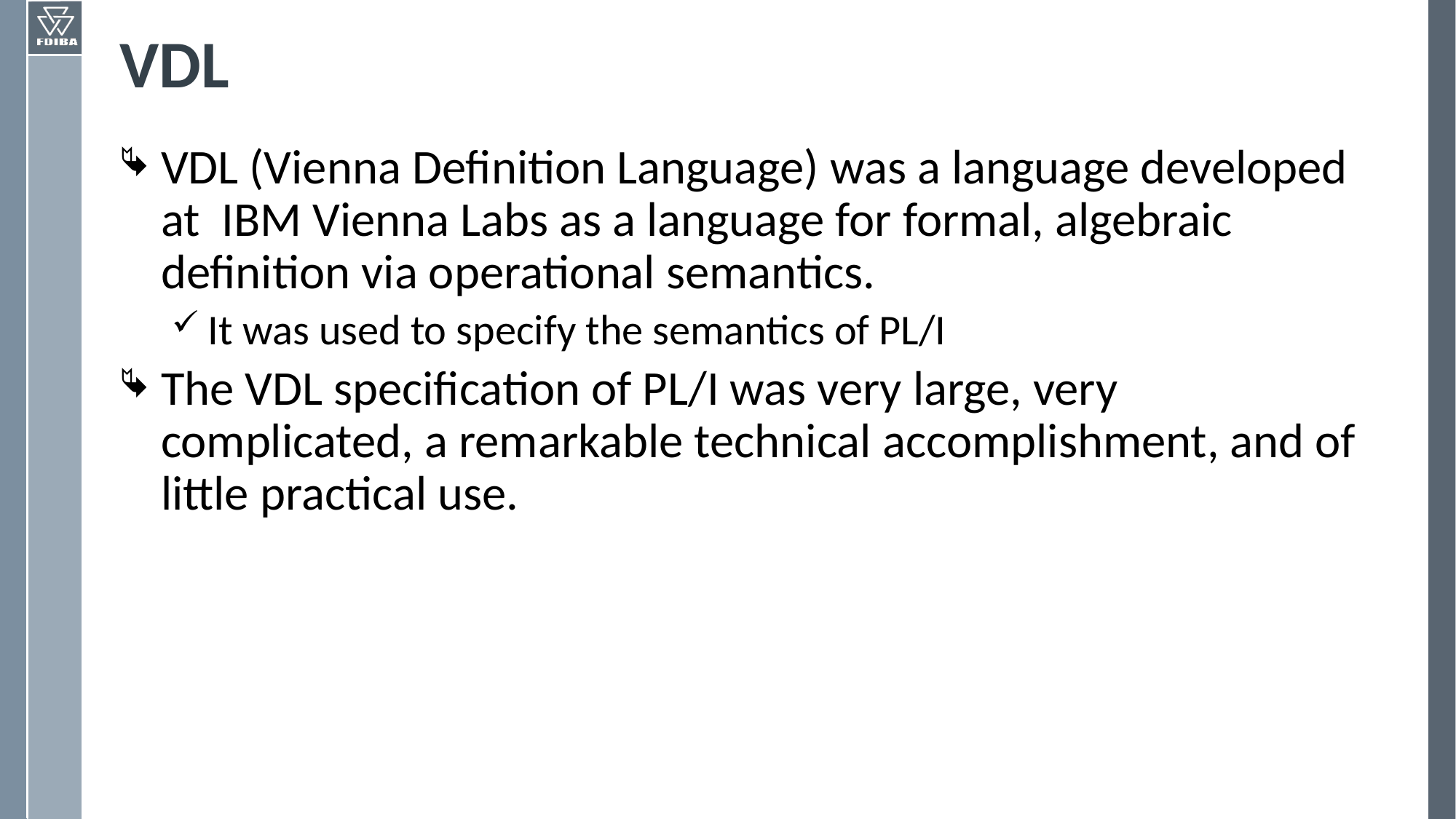

# VDL
VDL (Vienna Definition Language) was a language developed at  IBM Vienna Labs as a language for formal, algebraic definition via operational semantics.
It was used to specify the semantics of PL/I
The VDL specification of PL/I was very large, very complicated, a remarkable technical accomplishment, and of little practical use.